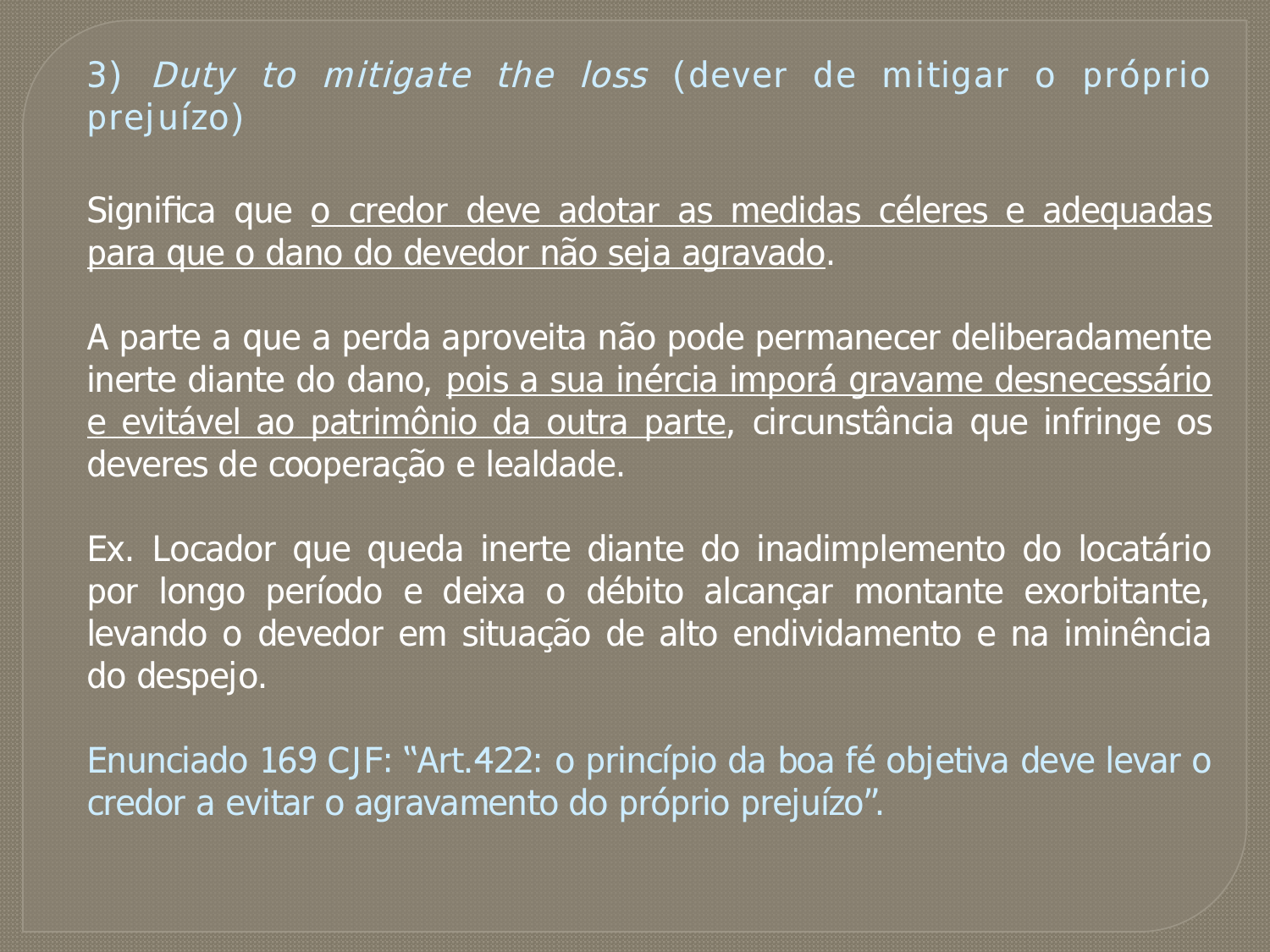

3) Duty to mitigate the loss (dever de mitigar o próprio prejuízo)

Significa que o credor deve adotar as medidas céleres e adequadas para que o dano do devedor não seja agravado.

A parte a que a perda aproveita não pode permanecer deliberadamente inerte diante do dano, pois a sua inércia imporá gravame desnecessário e evitável ao patrimônio da outra parte, circunstância que infringe os deveres de cooperação e lealdade.

Ex. Locador que queda inerte diante do inadimplemento do locatário por longo período e deixa o débito alcançar montante exorbitante, levando o devedor em situação de alto endividamento e na iminência do despejo.

Enunciado 169 CJF: “Art.422: o princípio da boa fé objetiva deve levar o credor a evitar o agravamento do próprio prejuízo”.